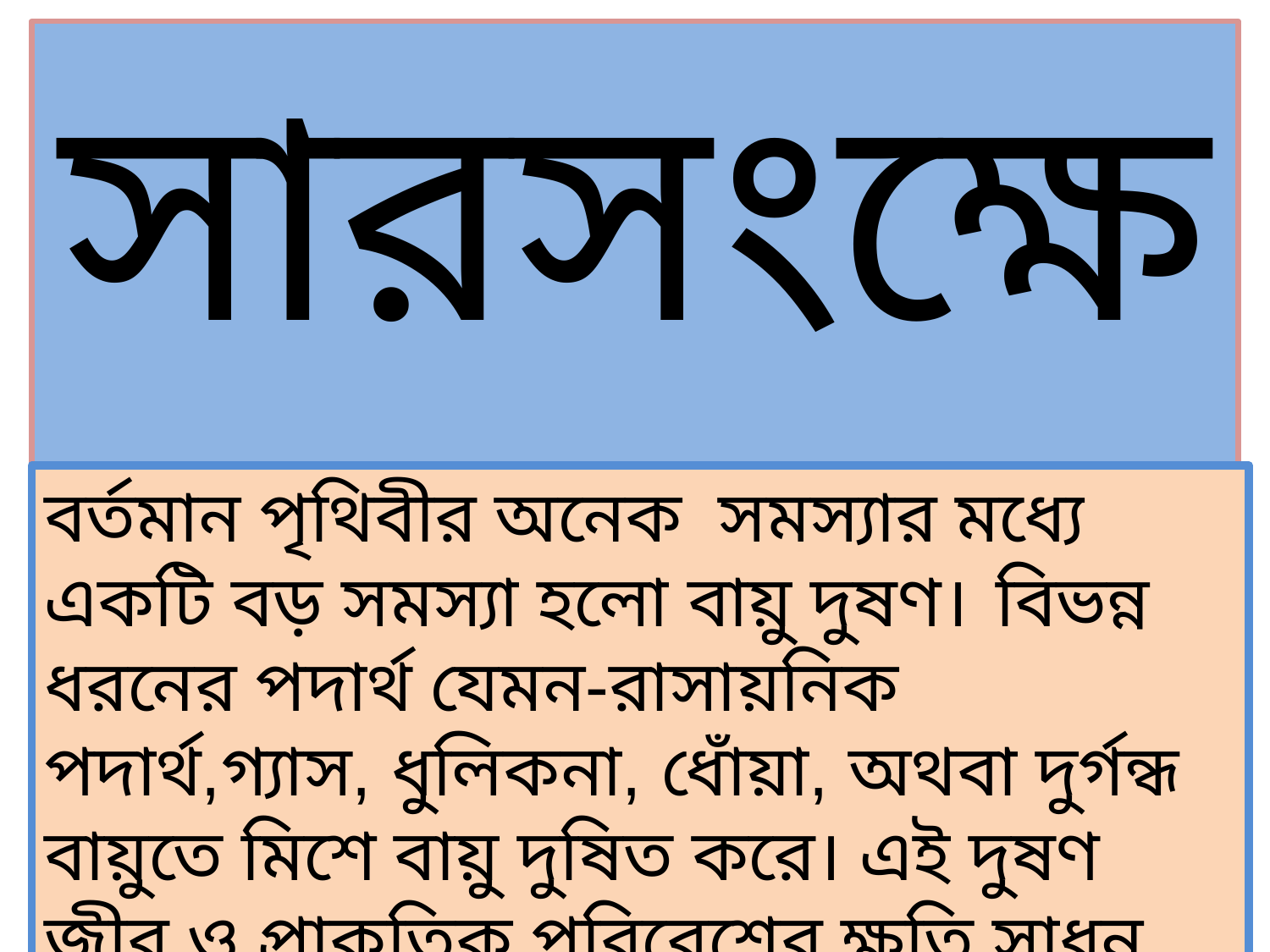

সারসংক্ষেপ
বর্তমান পৃথিবীর অনেক  সমস্যার মধ্যে একটি বড় সমস্যা হলো বায়ু দুষণ।  বিভন্ন ধরনের পদার্থ যেমন-রাসায়নিক পদার্থ,গ্যাস, ধুলিকনা, ধোঁয়া, অথবা দুর্গন্ধ বায়ুতে মিশে বায়ু দুষিত করে। এই দুষণ জীব ও প্রাকৃতিক পরিবেশের ক্ষতি সাধন করে।